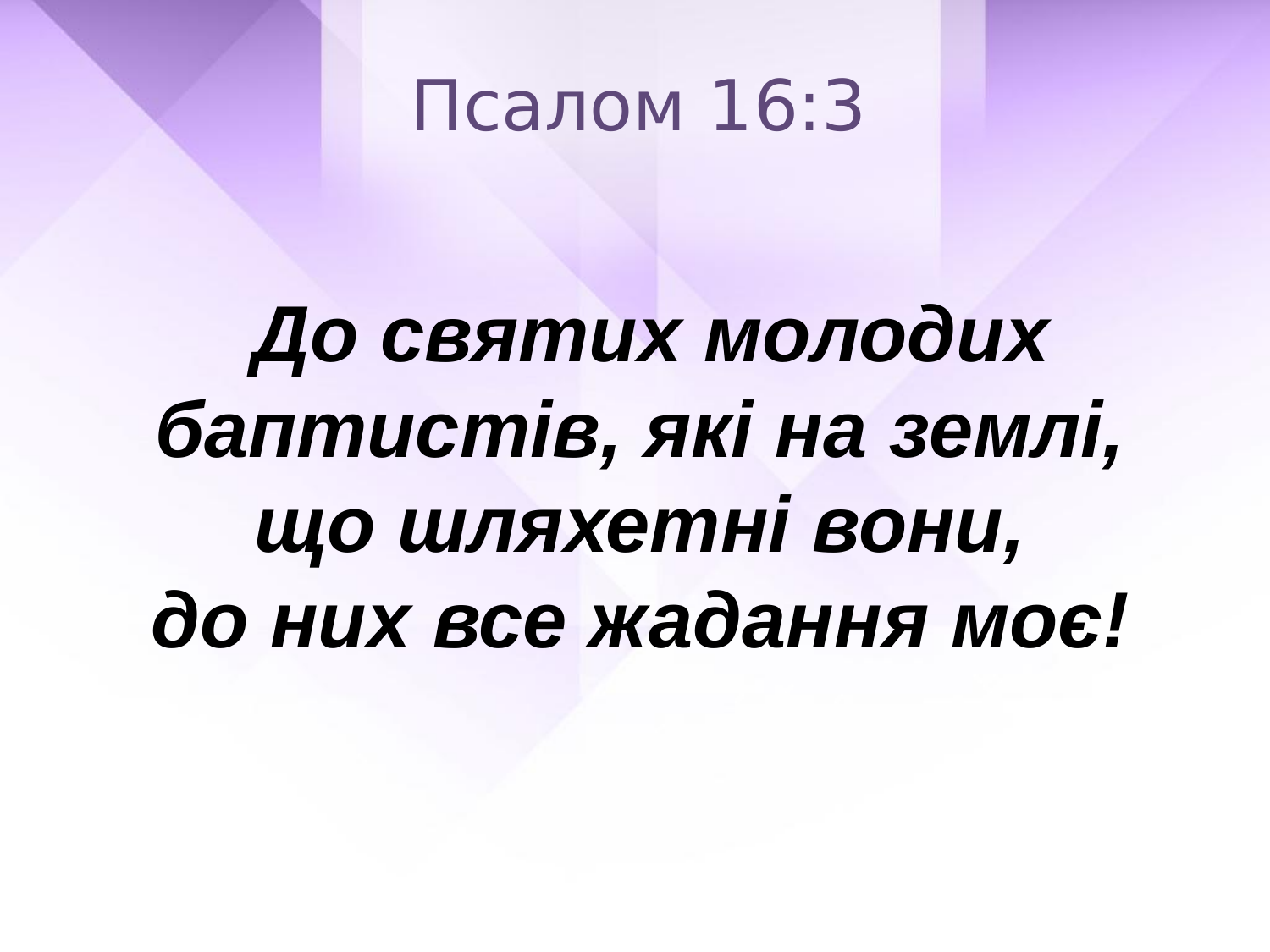

Псалом 16:3

До святих молодих баптистів, які на землі,
що шляхетні вони,
до них все жадання моє!